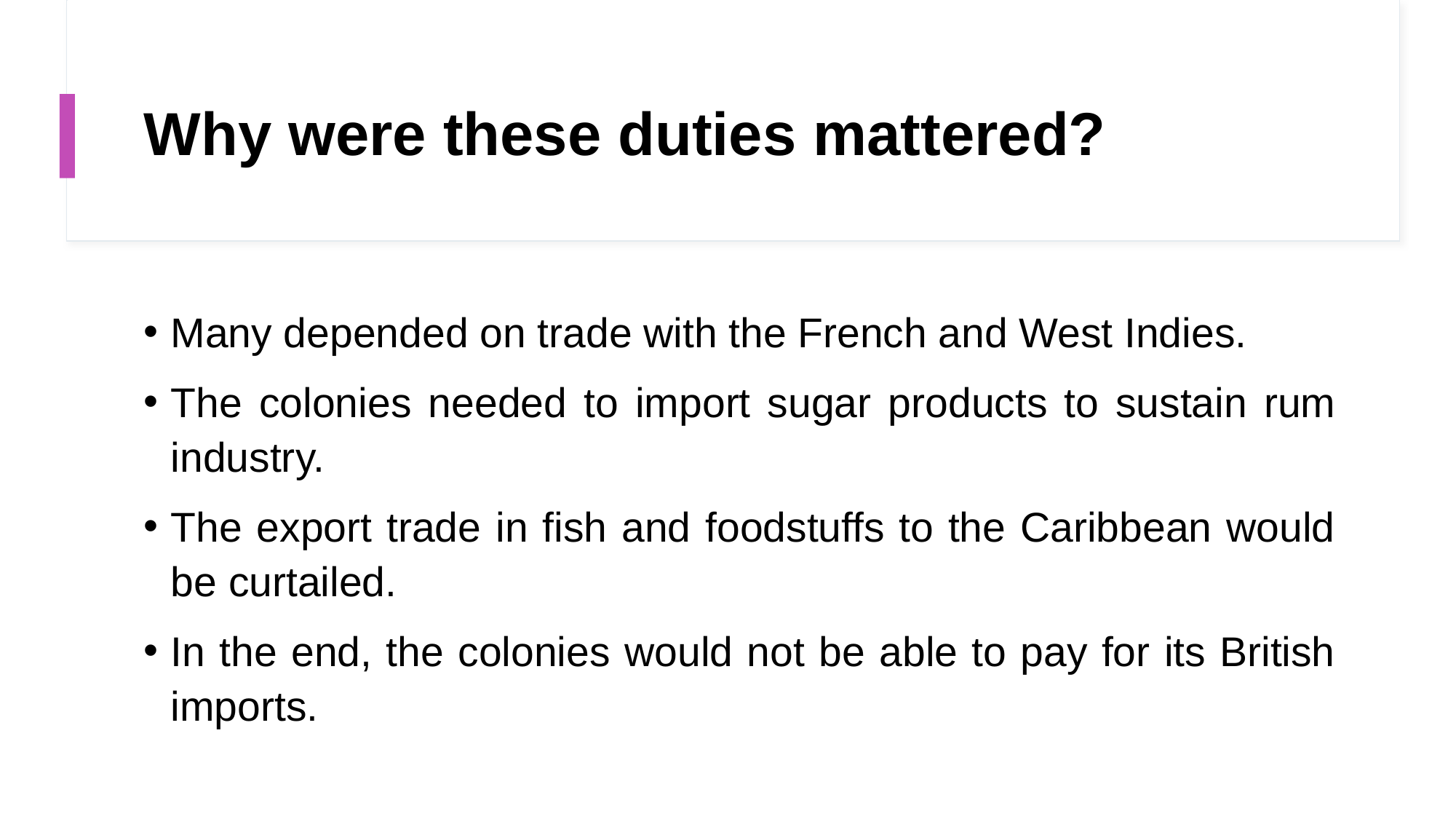

# Why were these duties mattered?
Many depended on trade with the French and West Indies.
The colonies needed to import sugar products to sustain rum industry.
The export trade in fish and foodstuffs to the Caribbean would be curtailed.
In the end, the colonies would not be able to pay for its British imports.